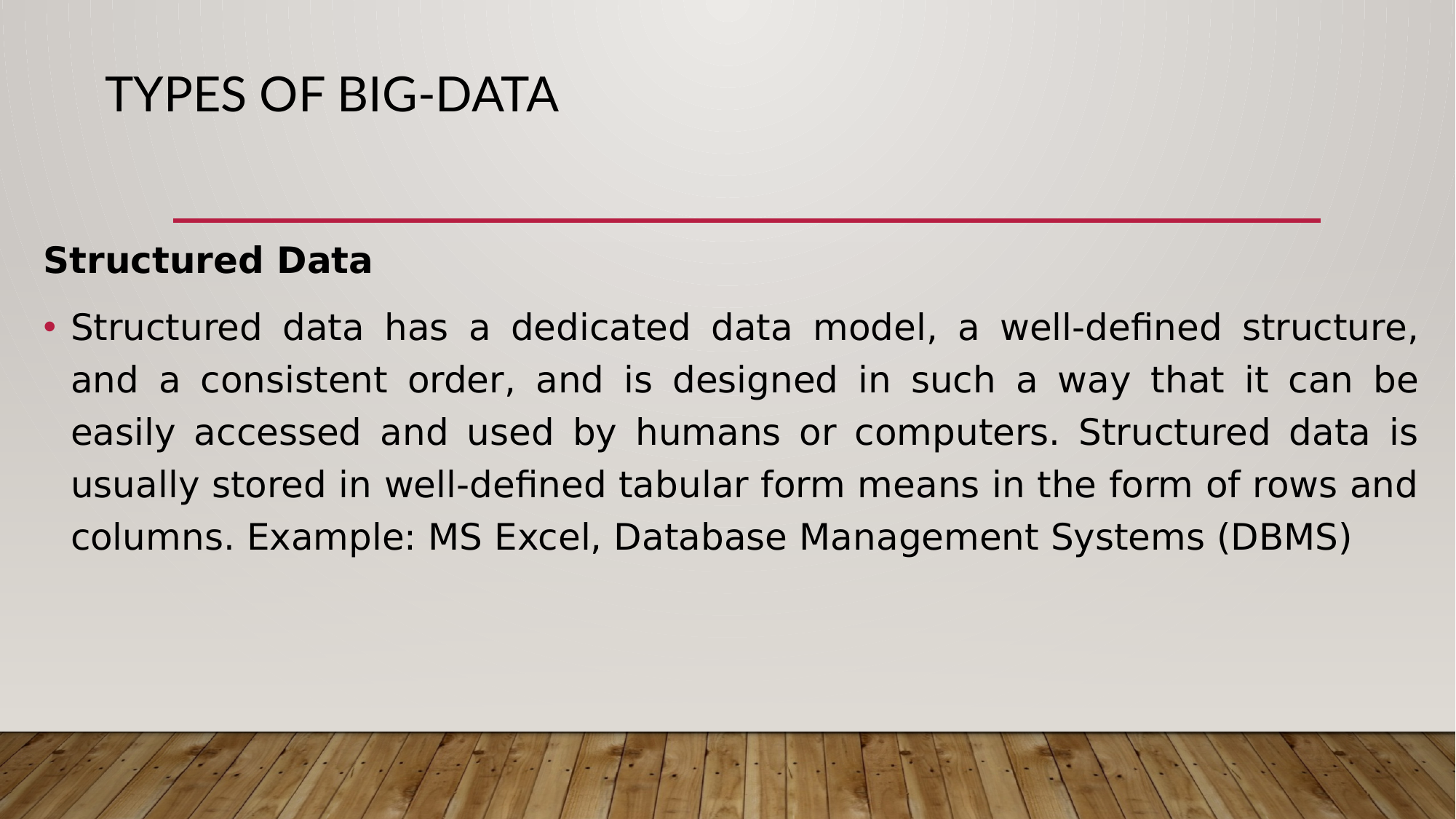

# Types of Big-Data
Structured Data
Structured data has a dedicated data model, a well-defined structure, and a consistent order, and is designed in such a way that it can be easily accessed and used by humans or computers. Structured data is usually stored in well-defined tabular form means in the form of rows and columns. Example: MS Excel, Database Management Systems (DBMS)